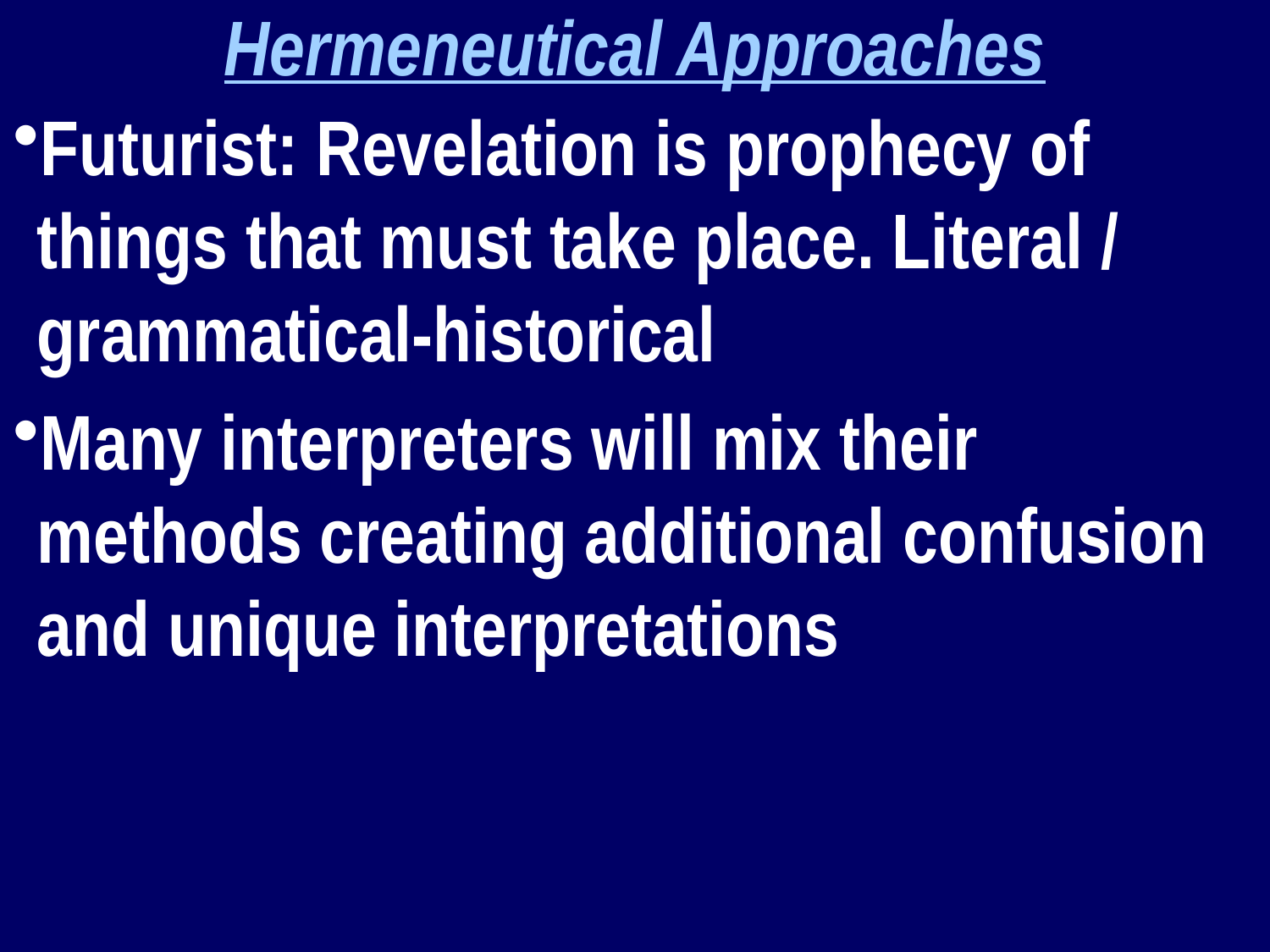

Hermeneutical Approaches
Futurist: Revelation is prophecy of things that must take place. Literal / grammatical-historical
Many interpreters will mix their methods creating additional confusion and unique interpretations